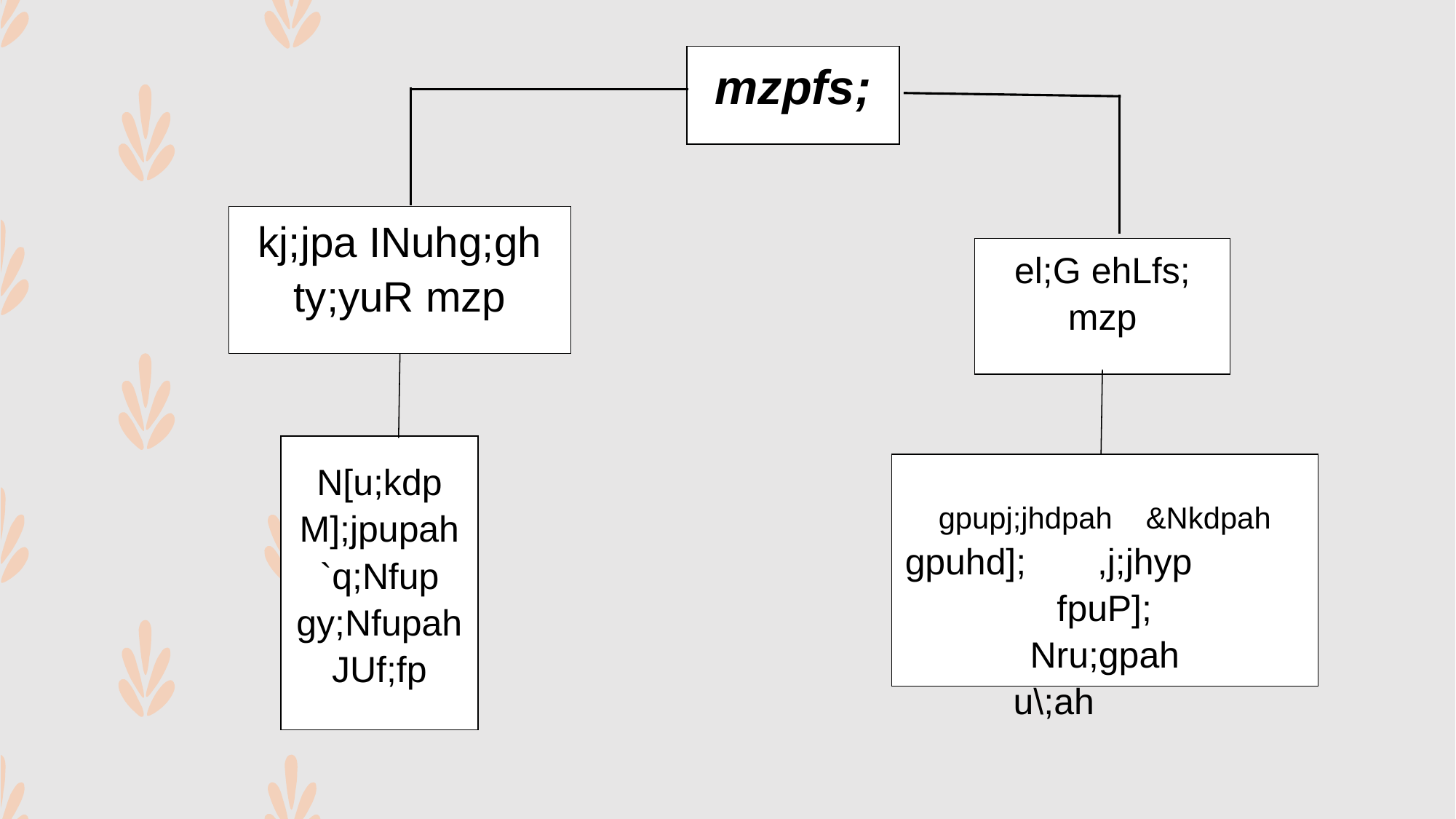

mzpfs;
kj;jpa INuhg;gh ty;yuR mzp
el;G ehLfs; mzp

N[u;kdp
M];jpupah
`q;Nfup
gy;Nfupah
JUf;fp

gpupj;jhdpah    &Nkdpah
gpuhd];       ,j;jhyp                    fpuP];         Nru;gpah
u\;ah